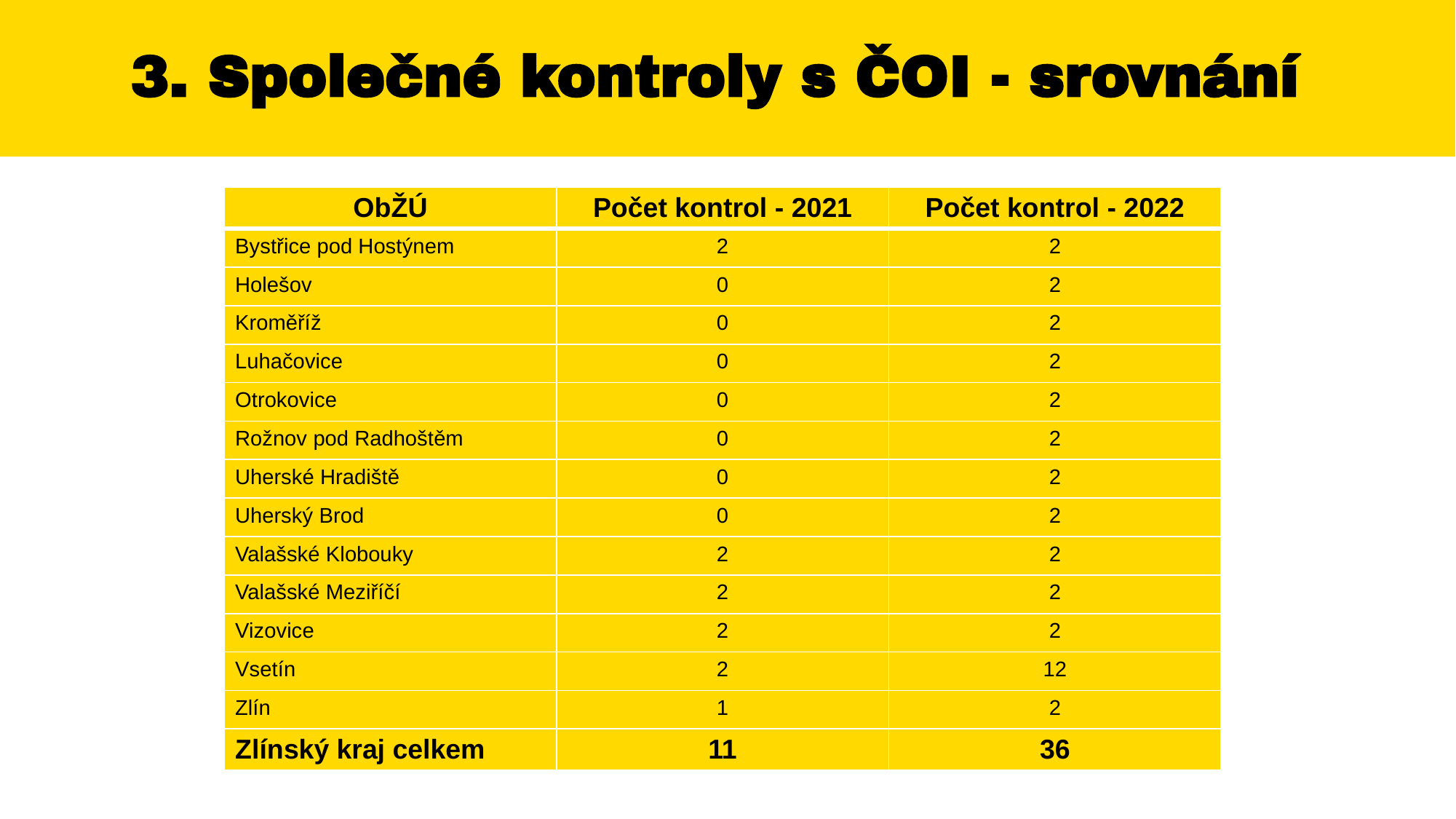

# 3. Společné kontroly s ČOI - srovnání
| ObŽÚ | Počet kontrol - 2021 | Počet kontrol - 2022 |
| --- | --- | --- |
| Bystřice pod Hostýnem | 2 | 2 |
| Holešov | 0 | 2 |
| Kroměříž | 0 | 2 |
| Luhačovice | 0 | 2 |
| Otrokovice | 0 | 2 |
| Rožnov pod Radhoštěm | 0 | 2 |
| Uherské Hradiště | 0 | 2 |
| Uherský Brod | 0 | 2 |
| Valašské Klobouky | 2 | 2 |
| Valašské Meziříčí | 2 | 2 |
| Vizovice | 2 | 2 |
| Vsetín | 2 | 12 |
| Zlín | 1 | 2 |
| Zlínský kraj celkem | 11 | 36 |